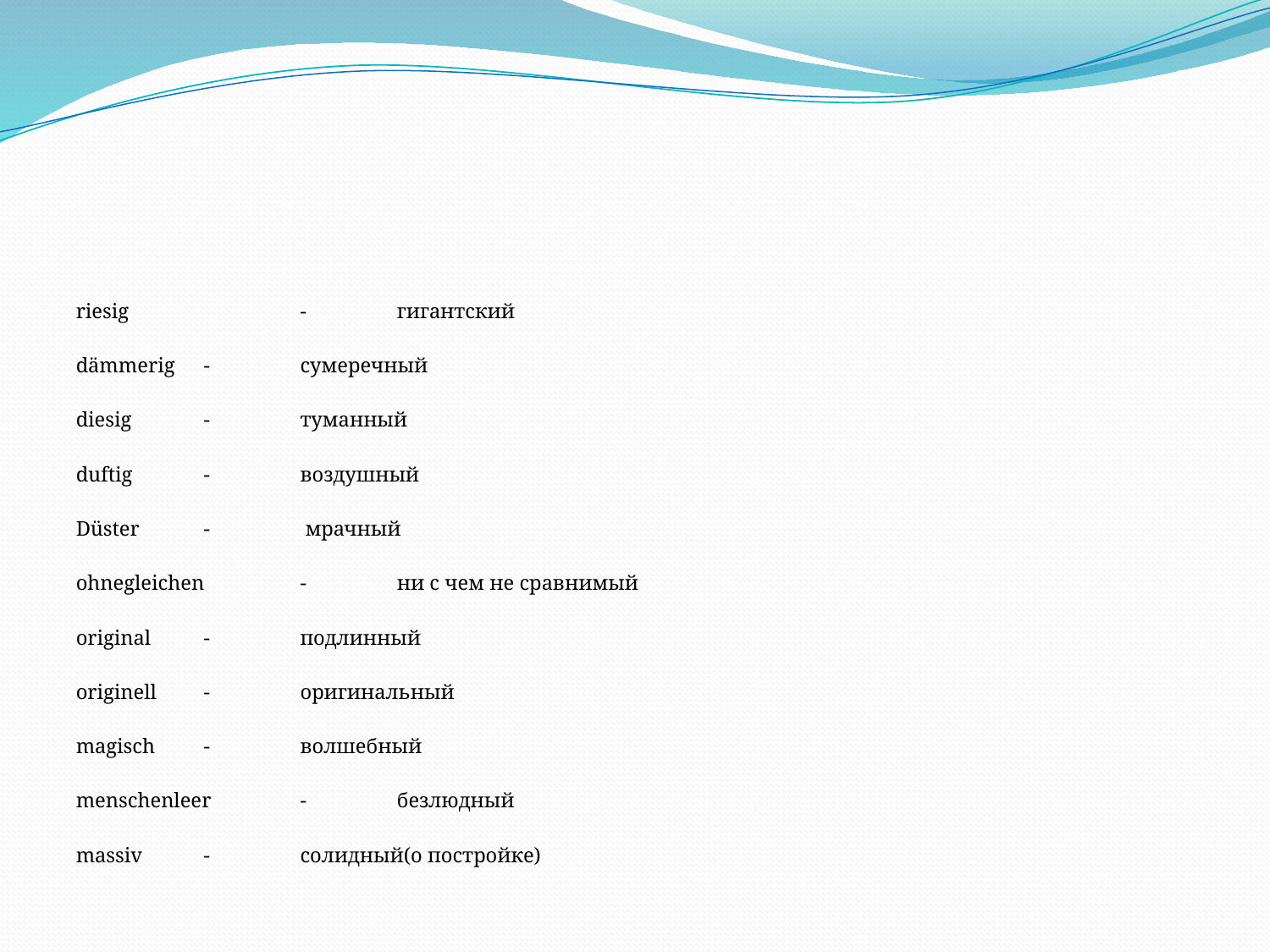

#
riesig	 	- 	гигантский
dämmerig		- 	сумеречный
diesig		- 	туманный
duftig		- 	воздушный
Düster		-	 мрачный
ohnegleichen 	-	ни с чем не сравнимый
original		- 	подлинный
originell		- 	оригинальный
magisch		- 	волшебный
menschenleer	- 	безлюдный
massiv		- 	солидный(о постройке)